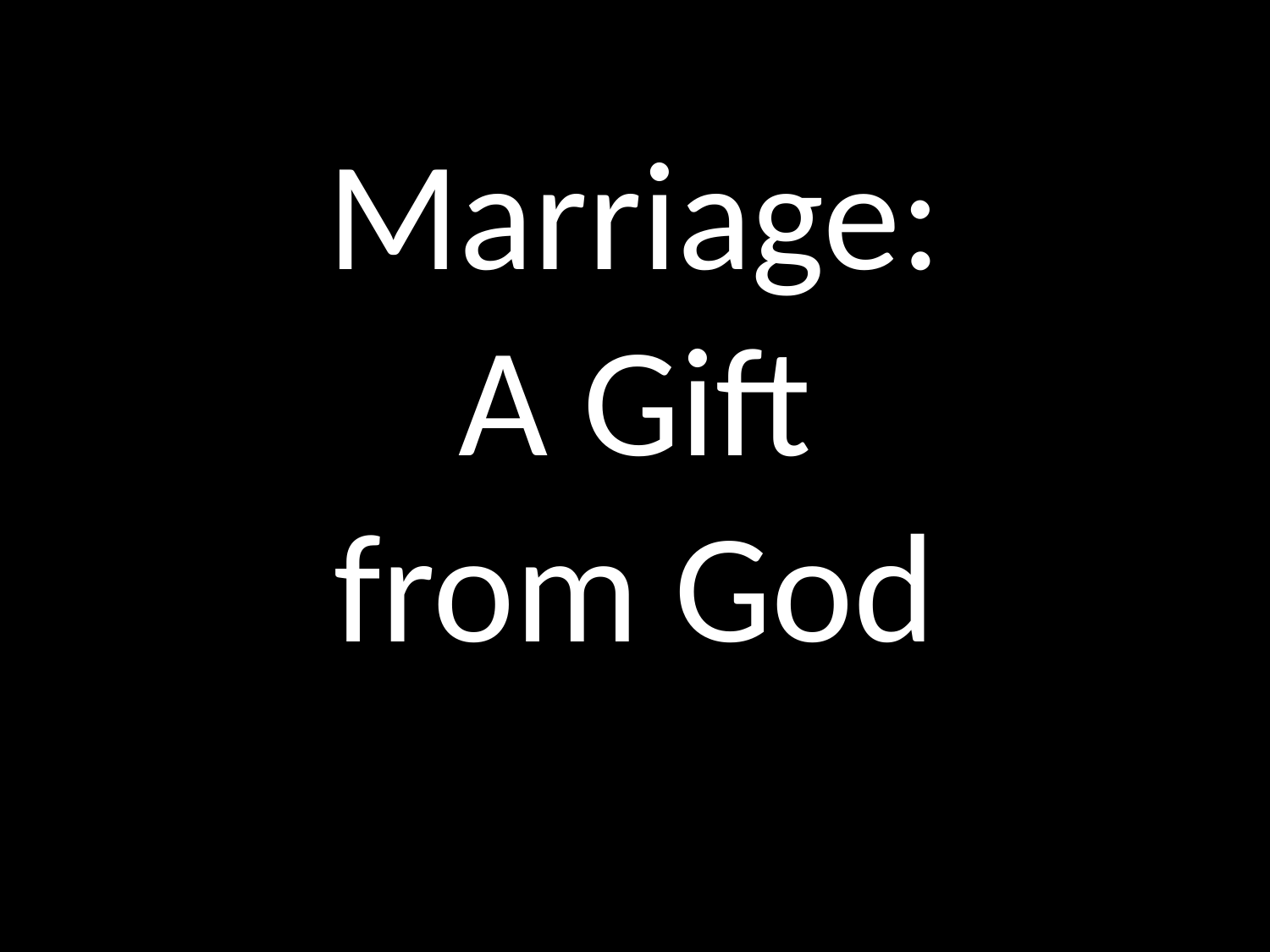

# Marriage: A Gift from God
GOD
GOD